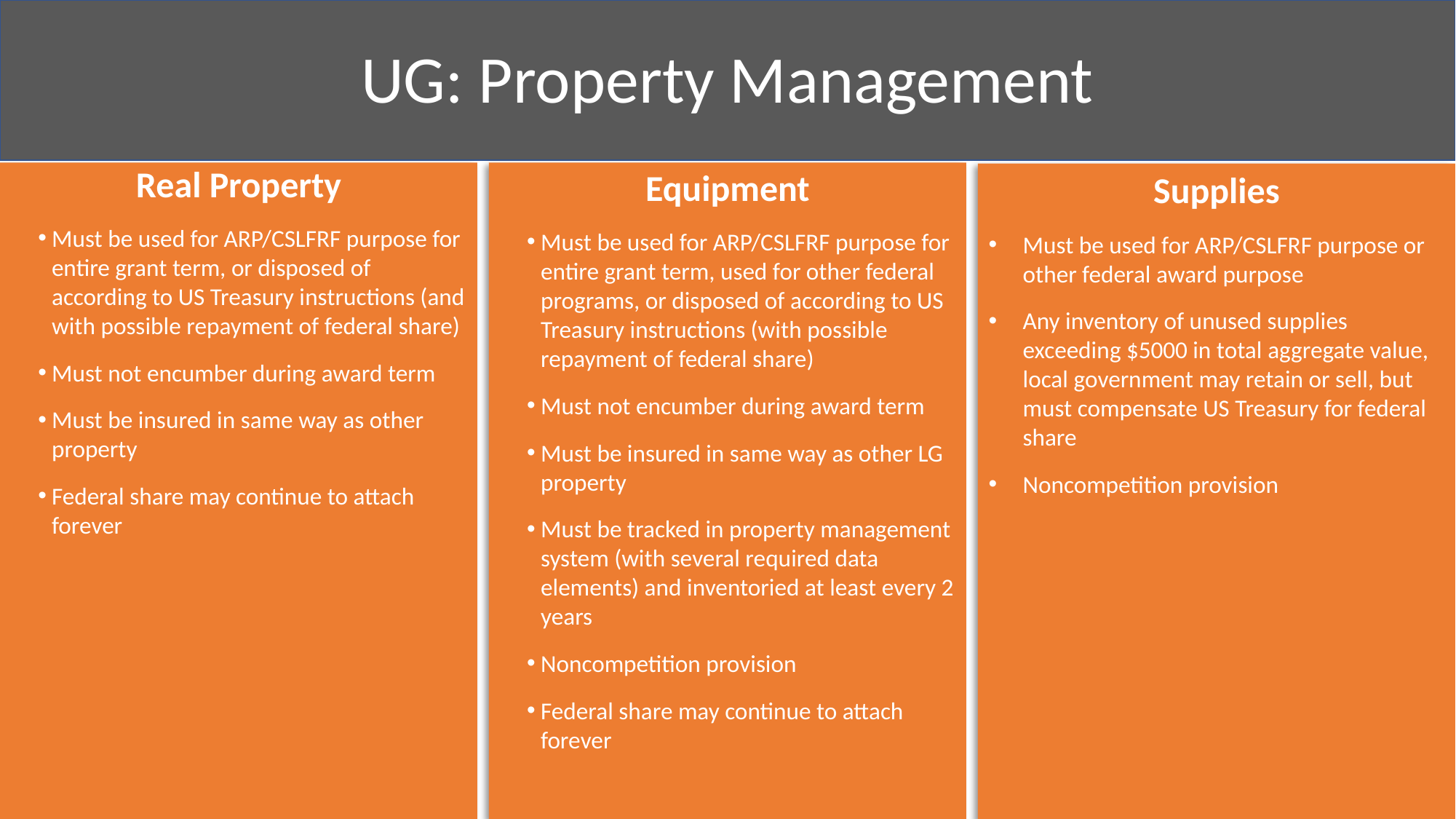

# UG: Property Management

Real Property
Must be used for ARP/CSLFRF purpose for entire grant term, or disposed of according to US Treasury instructions (and with possible repayment of federal share)
Must not encumber during award term
Must be insured in same way as other property
Federal share may continue to attach forever

Equipment
Must be used for ARP/CSLFRF purpose for entire grant term, used for other federal programs, or disposed of according to US Treasury instructions (with possible repayment of federal share)
Must not encumber during award term
Must be insured in same way as other LG property
Must be tracked in property management system (with several required data elements) and inventoried at least every 2 years
Noncompetition provision
Federal share may continue to attach forever

Supplies
Must be used for ARP/CSLFRF purpose or other federal award purpose
Any inventory of unused supplies exceeding $5000 in total aggregate value, local government may retain or sell, but must compensate US Treasury for federal share
Noncompetition provision